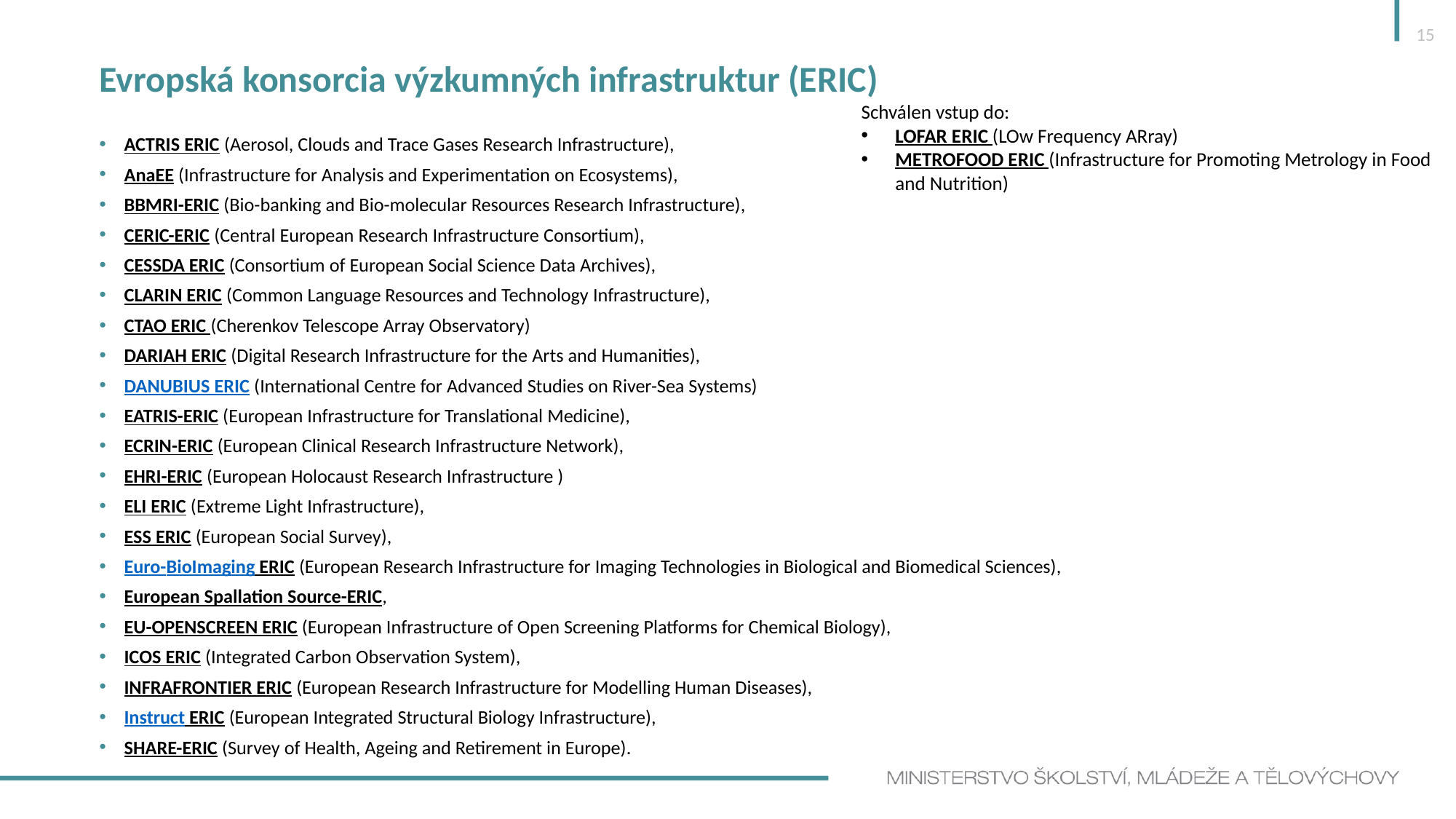

15
Evropská konsorcia výzkumných infrastruktur (ERIC)

ACTRIS ERIC (Aerosol, Clouds and Trace Gases Research Infrastructure),
AnaEE (Infrastructure for Analysis and Experimentation on Ecosystems),
BBMRI-ERIC (Bio-banking and Bio-molecular Resources Research Infrastructure),
CERIC-ERIC (Central European Research Infrastructure Consortium),
CESSDA ERIC (Consortium of European Social Science Data Archives),
CLARIN ERIC (Common Language Resources and Technology Infrastructure),
CTAO ERIC (Cherenkov Telescope Array Observatory)
DARIAH ERIC (Digital Research Infrastructure for the Arts and Humanities),
DANUBIUS ERIC (International Centre for Advanced Studies on River-Sea Systems)
EATRIS-ERIC (European Infrastructure for Translational Medicine),
ECRIN-ERIC (European Clinical Research Infrastructure Network),
EHRI-ERIC (European Holocaust Research Infrastructure )
ELI ERIC (Extreme Light Infrastructure),
ESS ERIC (European Social Survey),
Euro-BioImaging ERIC (European Research Infrastructure for Imaging Technologies in Biological and Biomedical Sciences),
European Spallation Source-ERIC,
EU-OPENSCREEN ERIC (European Infrastructure of Open Screening Platforms for Chemical Biology),
ICOS ERIC (Integrated Carbon Observation System),
INFRAFRONTIER ERIC (European Research Infrastructure for Modelling Human Diseases),
Instruct ERIC (European Integrated Structural Biology Infrastructure),
SHARE-ERIC (Survey of Health, Ageing and Retirement in Europe).
Schválen vstup do:
LOFAR ERIC (LOw Frequency ARray)
METROFOOD ERIC (Infrastructure for Promoting Metrology in Food and Nutrition)